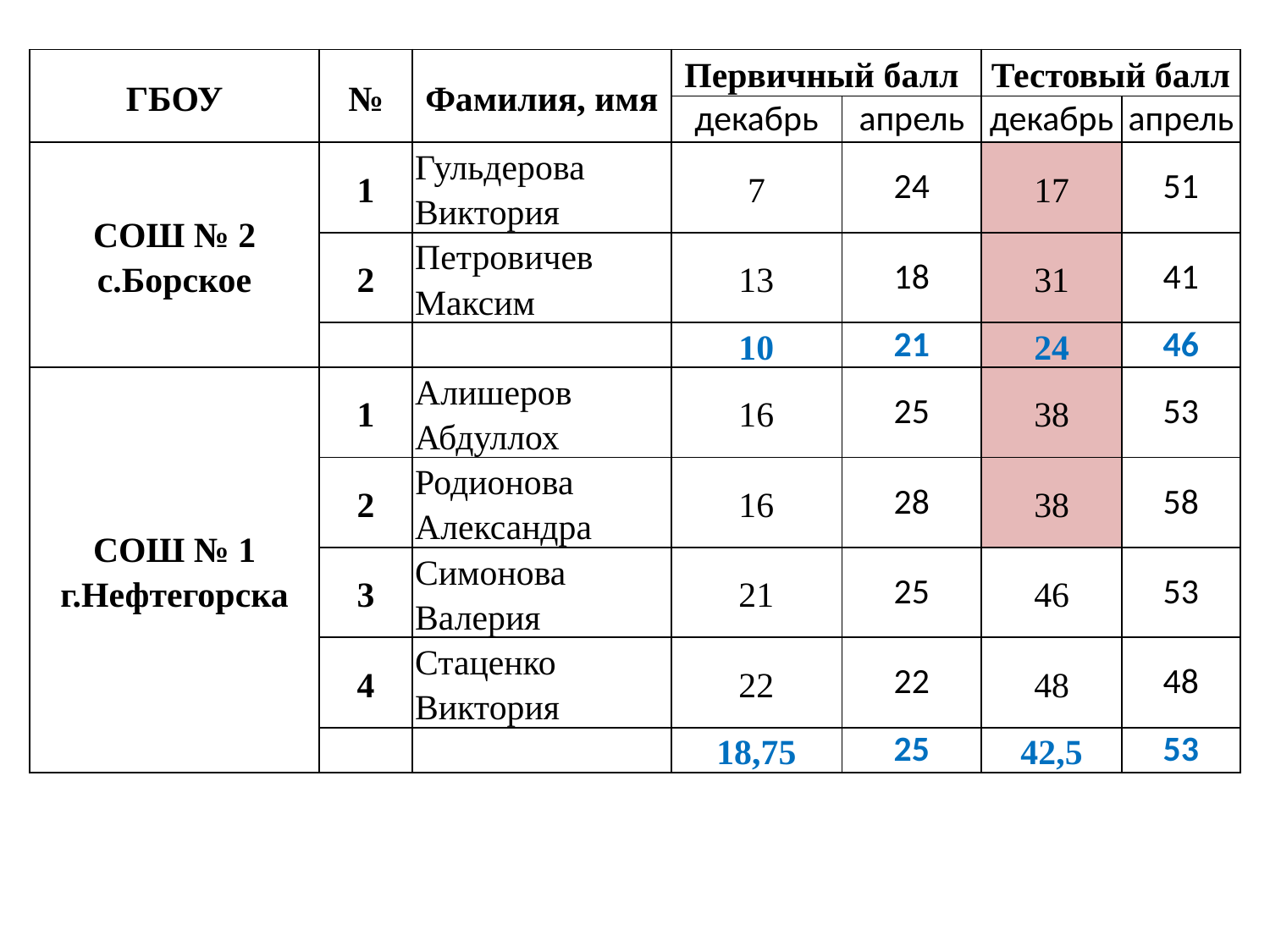

| ГБОУ | № | Фамилия, имя | Первичный балл |  | Тестовый балл |  |
| --- | --- | --- | --- | --- | --- | --- |
|  |  |  | декабрь | апрель | декабрь | апрель |
| СОШ № 2 с.Борское | 1 | Гульдерова Виктория | 7 | 24 | 17 | 51 |
|  | 2 | Петровичев Максим | 13 | 18 | 31 | 41 |
|  |  |  | 10 | 21 | 24 | 46 |
| СОШ № 1 г.Нефтегорска | 1 | Алишеров Абдуллох | 16 | 25 | 38 | 53 |
|  | 2 | Родионова Александра | 16 | 28 | 38 | 58 |
|  | 3 | Симонова Валерия | 21 | 25 | 46 | 53 |
|  | 4 | Стаценко Виктория | 22 | 22 | 48 | 48 |
|  |  |  | 18,75 | 25 | 42,5 | 53 |